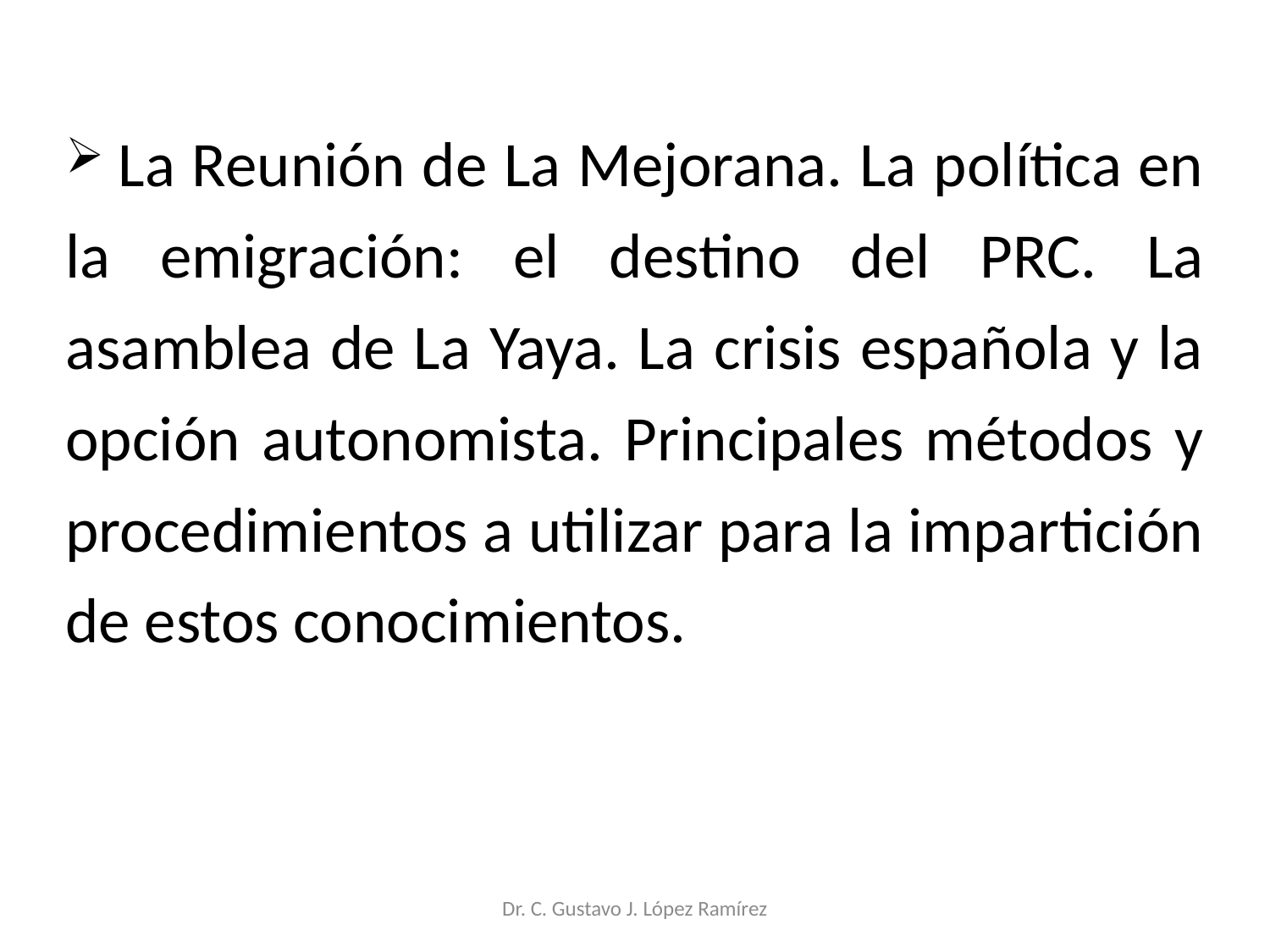

La Reunión de La Mejorana. La política en la emigración: el destino del PRC. La asamblea de La Yaya. La crisis española y la opción autonomista. Principales métodos y procedimientos a utilizar para la impartición de estos conocimientos.

Dr. C. Gustavo J. López Ramírez